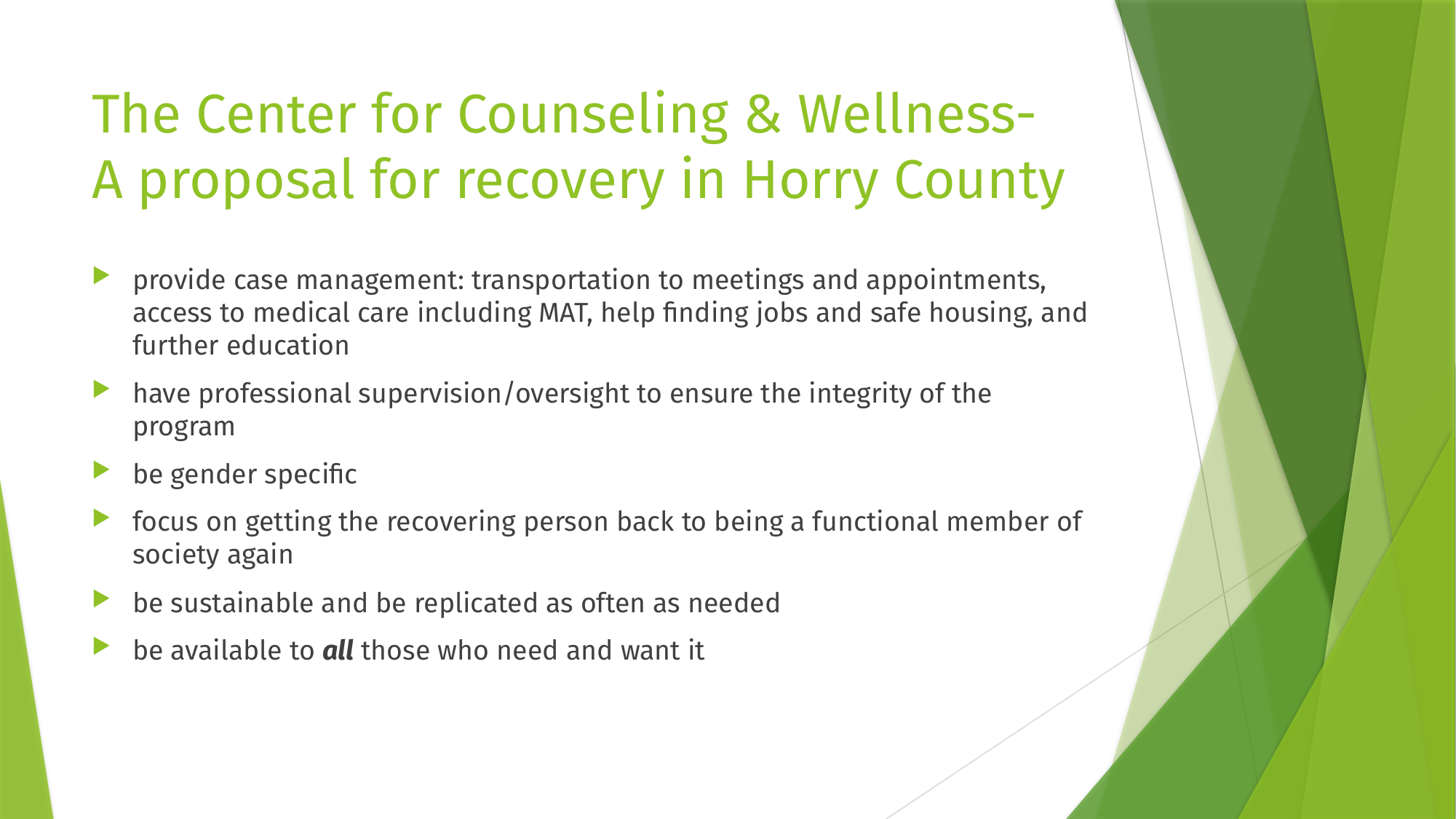

# The Center for Counseling & Wellness- A proposal for recovery in Horry County
provide case management: transportation to meetings and appointments, access to medical care including MAT, help finding jobs and safe housing, and further education
have professional supervision/oversight to ensure the integrity of the program
be gender specific
focus on getting the recovering person back to being a functional member of society again
be sustainable and be replicated as often as needed
be available to all those who need and want it